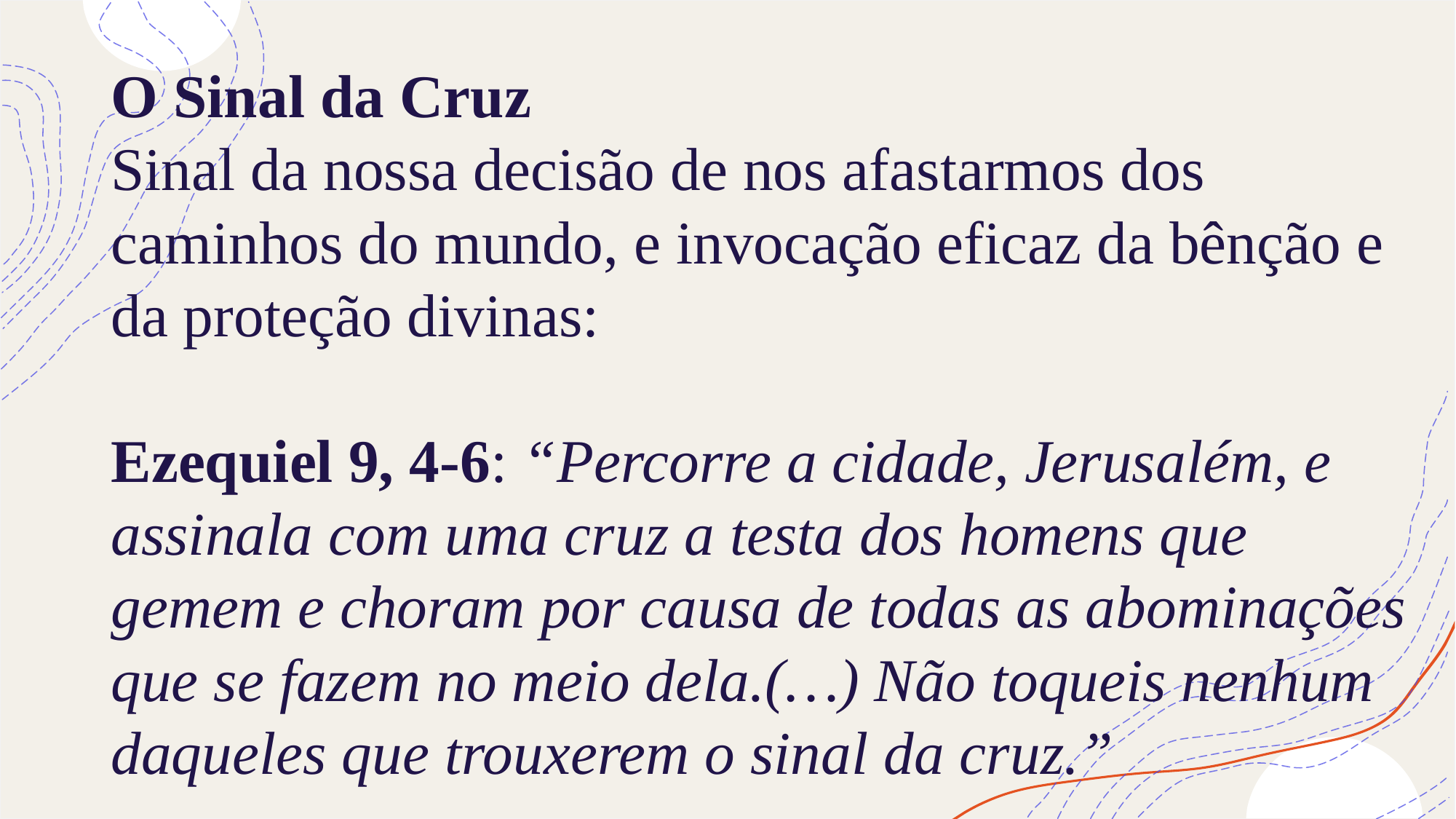

# O Sinal da Cruz Sinal da nossa decisão de nos afastarmos dos caminhos do mundo, e invocação eficaz da bênção e da proteção divinas: Ezequiel 9, 4-6: “Percorre a cidade, Jerusalém, e assinala com uma cruz a testa dos homens que gemem e choram por causa de todas as abominações que se fazem no meio dela.(…) Não toqueis nenhum daqueles que trouxerem o sinal da cruz.”